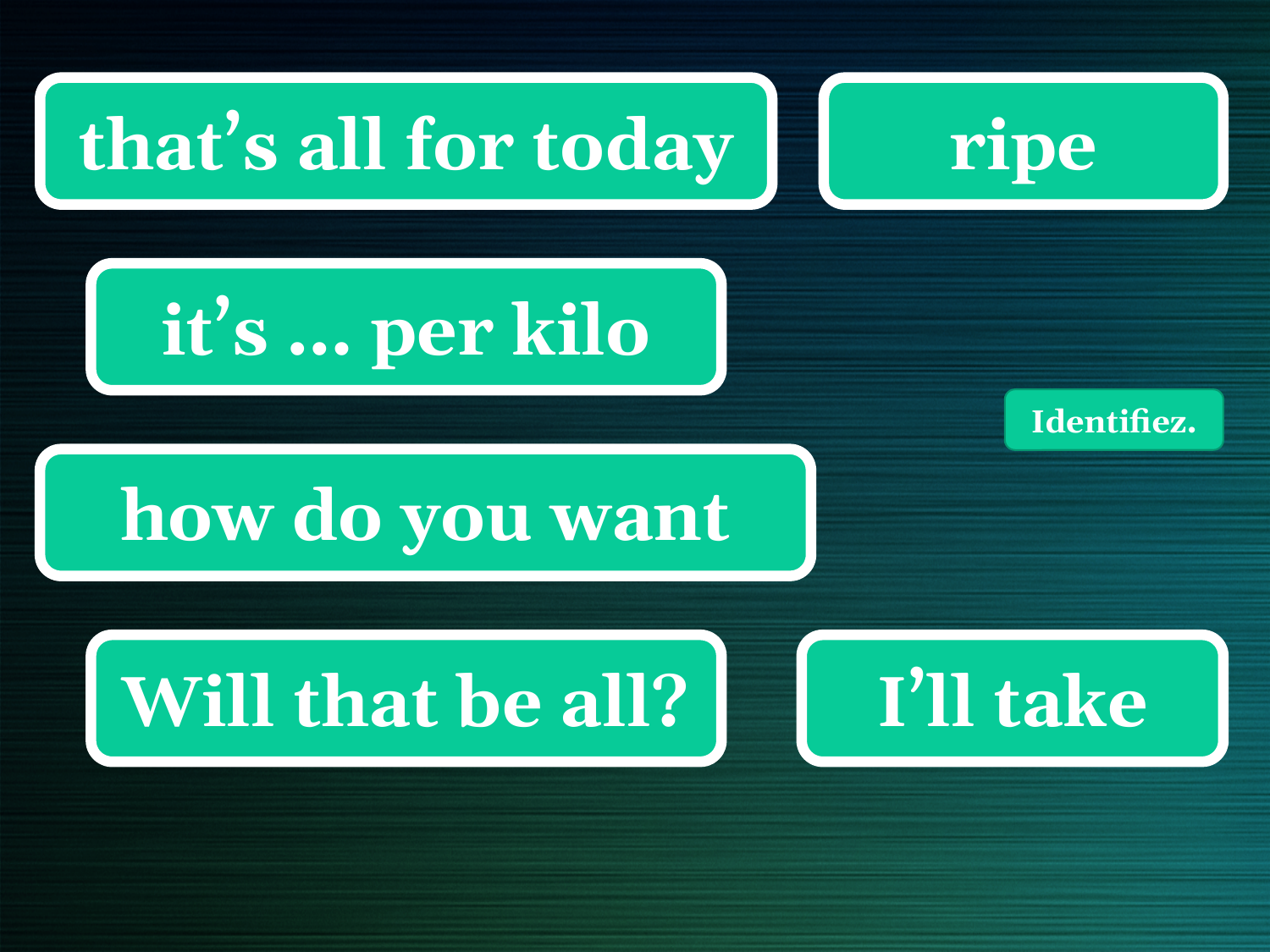

that’s all for today
ripe
it’s … per kilo
Identifiez.
how do you want
Will that be all?
I’ll take